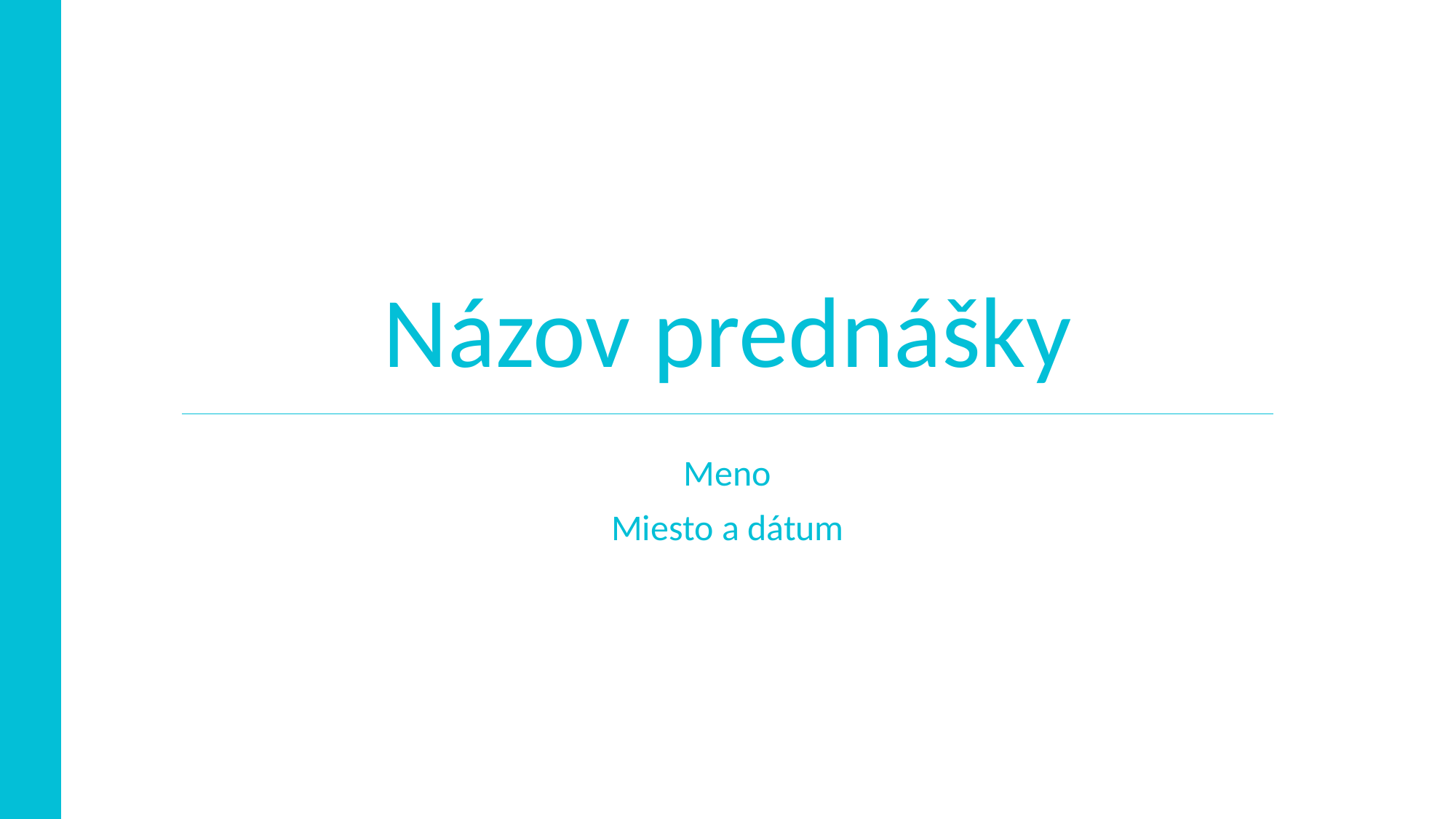

# Názov prednášky
Meno
Miesto a dátum